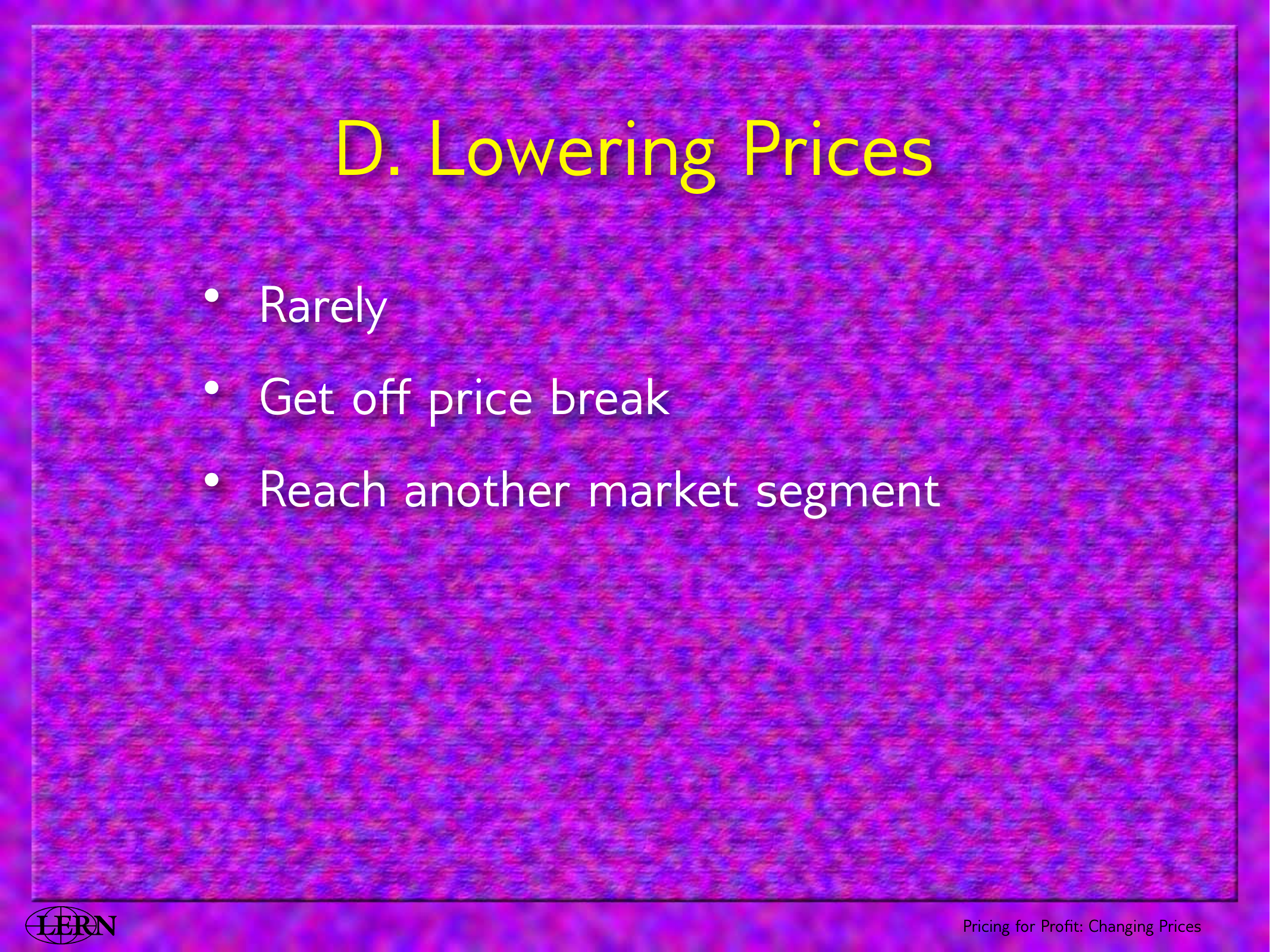

# D. Lowering Prices
Rarely
Get off price break
Reach another market segment
Pricing for Profit: Changing Prices